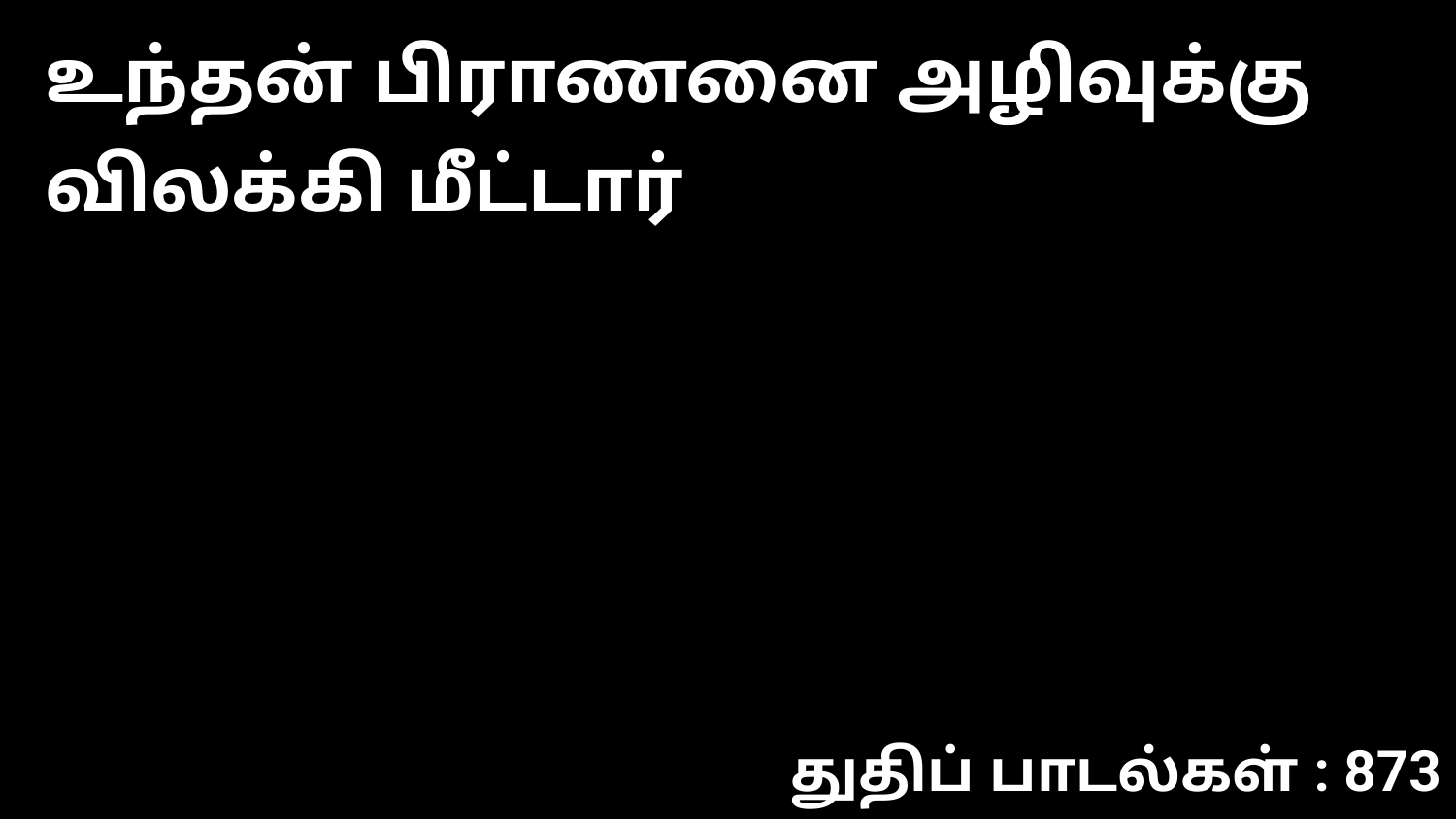

உந்தன் பிராணனை அழிவுக்கு விலக்கி மீட்டார்
துதிப் பாடல்கள் : 873